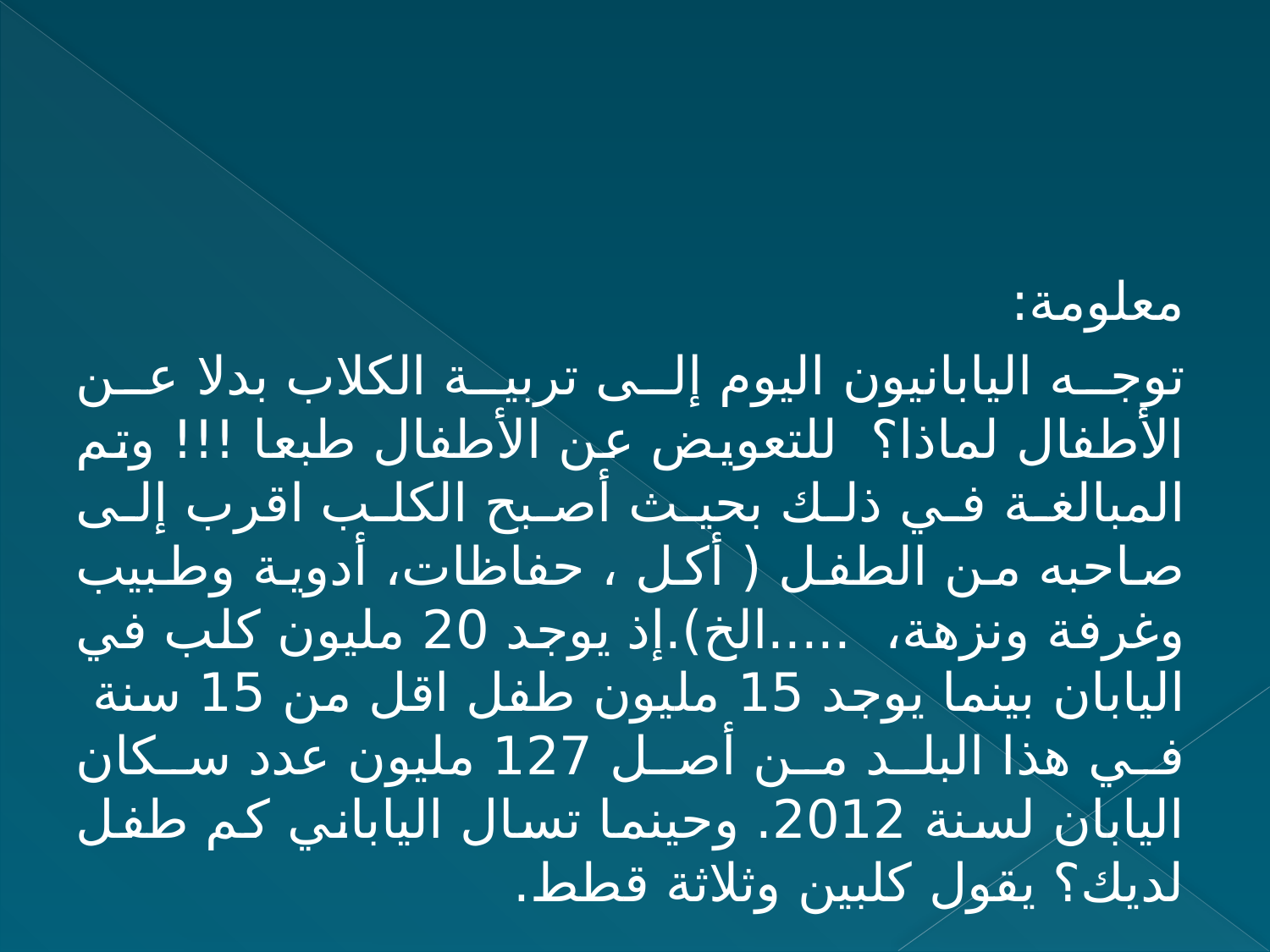

معلومة:
توجه اليابانيون اليوم إلى تربية الكلاب بدلا عن الأطفال لماذا؟  للتعويض عن الأطفال طبعا !!! وتم المبالغة في ذلك بحيث أصبح الكلب اقرب إلى صاحبه من الطفل ( أكل ، حفاظات، أدوية وطبيب وغرفة ونزهة،  .....الخ).إذ يوجد 20 مليون كلب في اليابان بينما يوجد 15 مليون طفل اقل من 15 سنة  في هذا البلد من أصل 127 مليون عدد سكان اليابان لسنة 2012. وحينما تسال الياباني كم طفل لديك؟ يقول كلبين وثلاثة قطط.